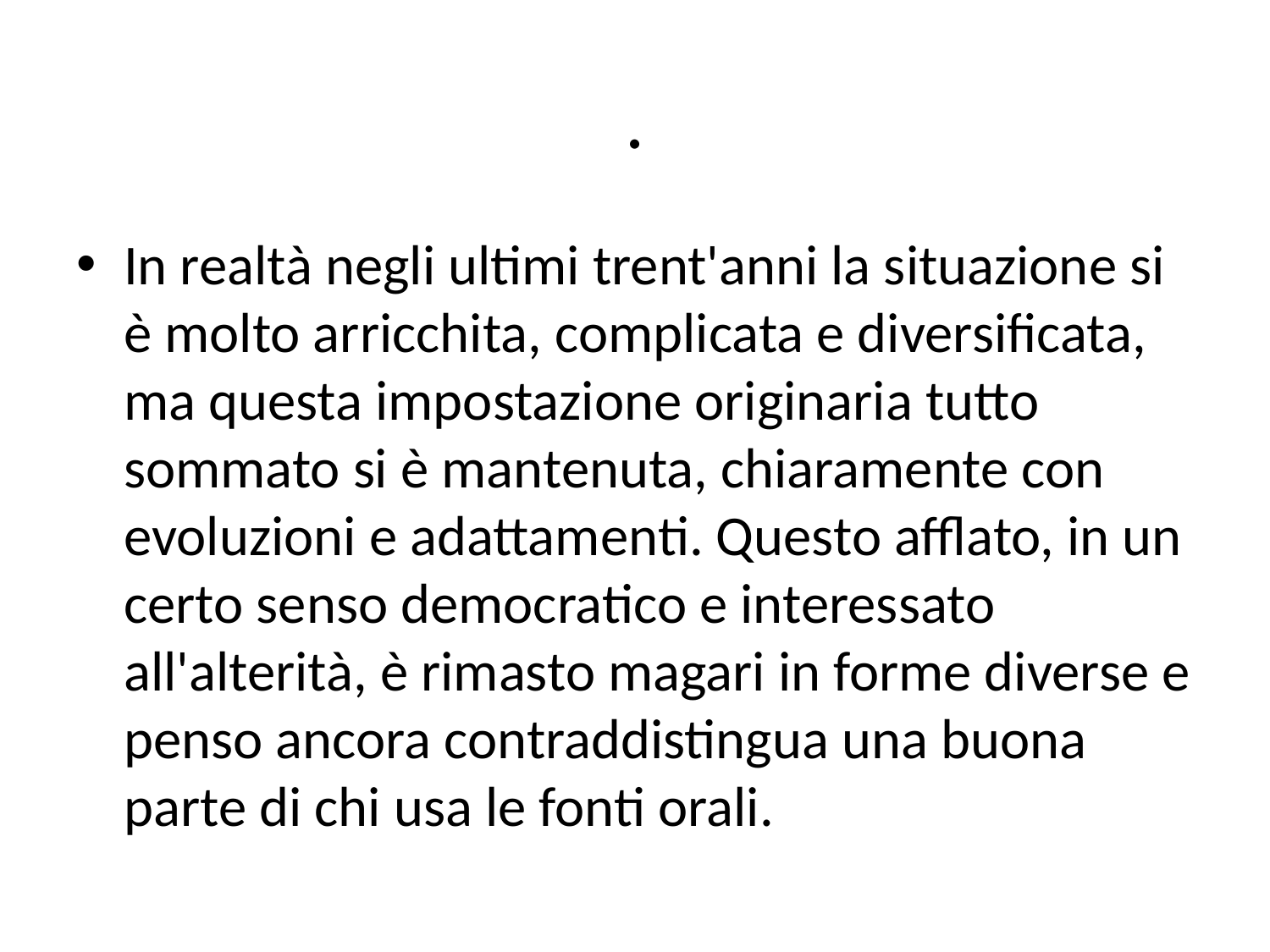

# .
In realtà negli ultimi trent'anni la situazione si è molto arricchita, complicata e diversificata, ma questa impostazione originaria tutto sommato si è mantenuta, chiaramente con evoluzioni e adattamenti. Questo afflato, in un certo senso democratico e interessato all'alterità, è rimasto magari in forme diverse e penso ancora contraddistingua una buona parte di chi usa le fonti orali.